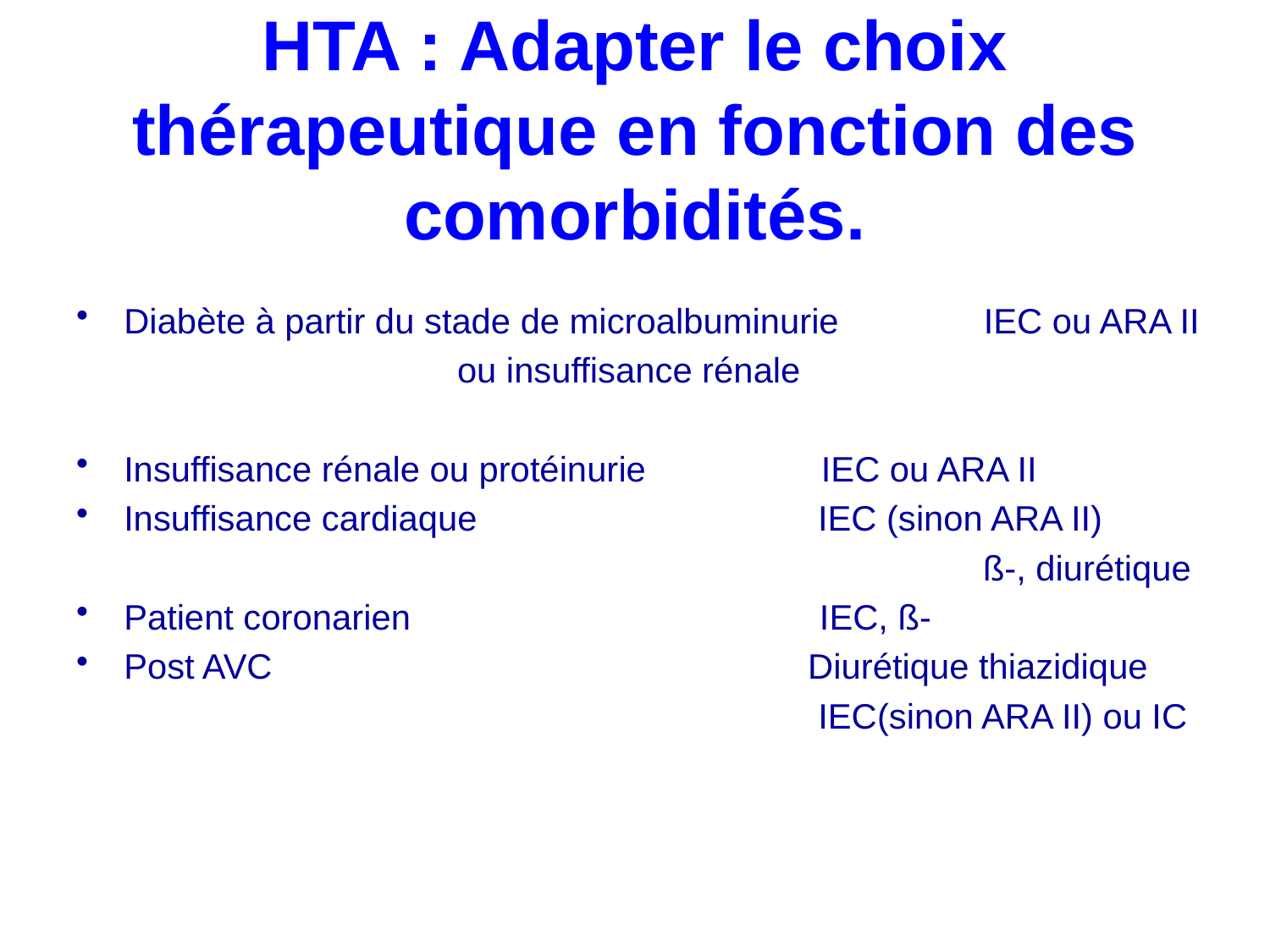

# HTA : Adapter le choix thérapeutique en fonction des comorbidités.
Diabète à partir du stade de microalbuminurie	IEC ou ARA II
			ou insuffisance rénale

Insuffisance rénale ou protéinurie                  IEC ou ARA II
Insuffisance cardiaque                                   IEC (sinon ARA II)
			                                                      ß-, diurétique
Patient coronarien                                          IEC, ß-
Post AVC                                                       Diurétique thiazidique
					           IEC(sinon ARA II) ou IC